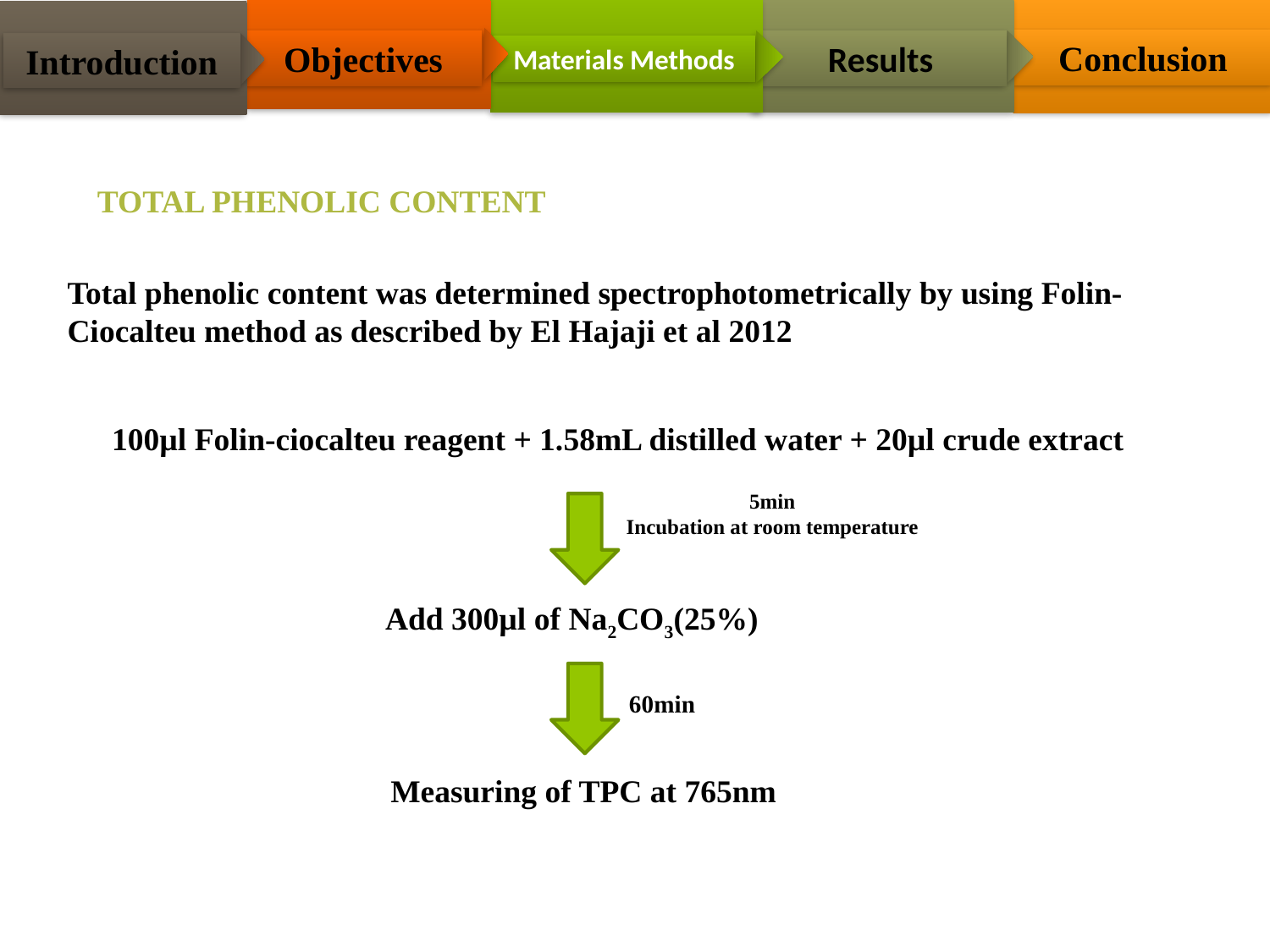

Conclusion
Results
Objectives
Introduction
Materials Methods
Total phenolic content
Total phenolic content was determined spectrophotometrically by using Folin-Ciocalteu method as described by El Hajaji et al 2012
100µl Folin-ciocalteu reagent + 1.58mL distilled water + 20µl crude extract
5min
Incubation at room temperature

Add 300µl of Na2CO3(25%)

60min
Measuring of TPC at 765nm